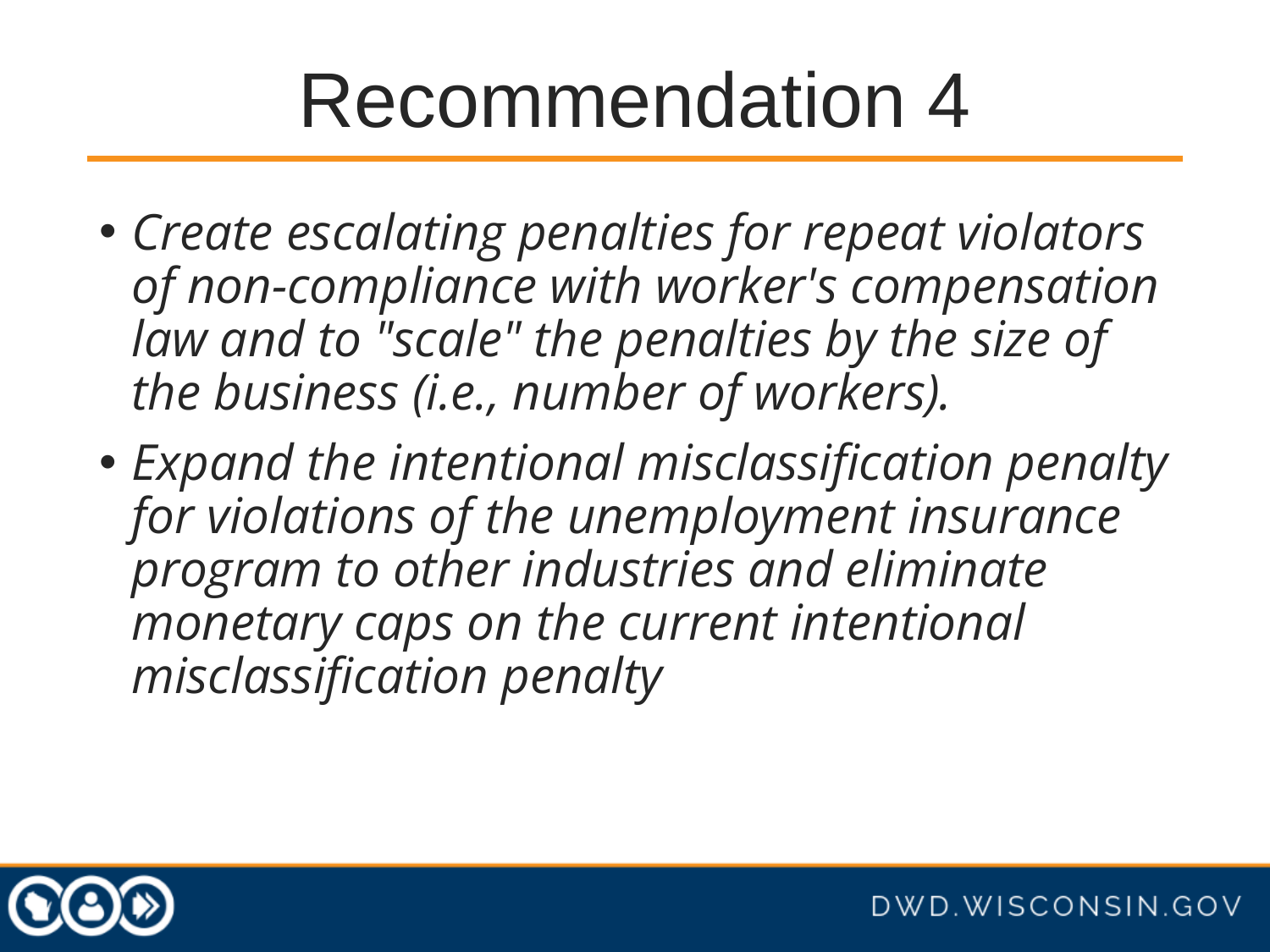

# Recommendation 4
Create escalating penalties for repeat violators of non-compliance with worker's compensation law and to "scale" the penalties by the size of the business (i.e., number of workers).
Expand the intentional misclassification penalty for violations of the unemployment insurance program to other industries and eliminate monetary caps on the current intentional misclassification penalty